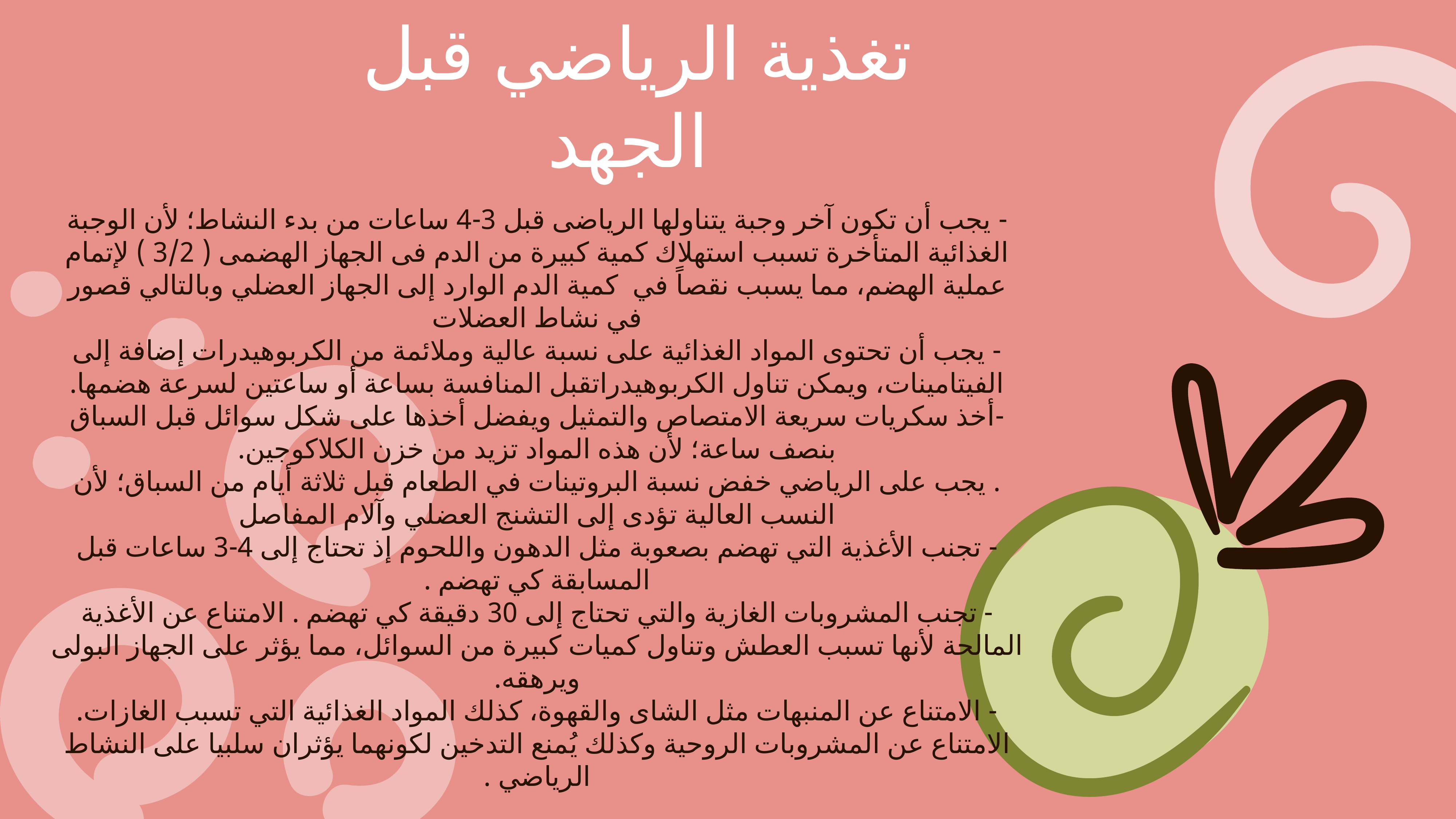

تغذية الرياضي قبل الجهد
- يجب أن تكون آخر وجبة يتناولها الرياضى قبل 3-4 ساعات من بدء النشاط؛ لأن الوجبة الغذائية المتأخرة تسبب استهلاك كمية كبيرة من الدم فى الجهاز الهضمى ( 3/2 ) لإتمام عملية الهضم، مما يسبب نقصاً في  كمية الدم الوارد إلى الجهاز العضلي وبالتالي قصور في نشاط العضلات
- يجب أن تحتوى المواد الغذائية على نسبة عالية وملائمة من الكربوهيدرات إضافة إلى الفيتامينات، ويمكن تناول الكربوهيدراتقبل المنافسة بساعة أو ساعتين لسرعة هضمها.
-أخذ سكريات سريعة الامتصاص والتمثيل ويفضل أخذها على شكل سوائل قبل السباق بنصف ساعة؛ لأن هذه المواد تزيد من خزن الكلاكوجين.
. يجب على الرياضي خفض نسبة البروتينات في الطعام قبل ثلاثة أيام من السباق؛ لأن النسب العالية تؤدى إلى التشنج العضلي وآلام المفاصل
- تجنب الأغذية التي تهضم بصعوبة مثل الدهون واللحوم إذ تحتاج إلى 4-3 ساعات قبل المسابقة كي تهضم .
- تجنب المشروبات الغازية والتي تحتاج إلى 30 دقيقة كي تهضم . الامتناع عن الأغذية المالحة لأنها تسبب العطش وتناول كميات كبيرة من السوائل، مما يؤثر على الجهاز البولى ويرهقه.
- الامتناع عن المنبهات مثل الشاى والقهوة، كذلك المواد الغذائية التي تسبب الغازات.
الامتناع عن المشروبات الروحية وكذلك يُمنع التدخين لكونهما يؤثران سلبيا على النشاط الرياضي .